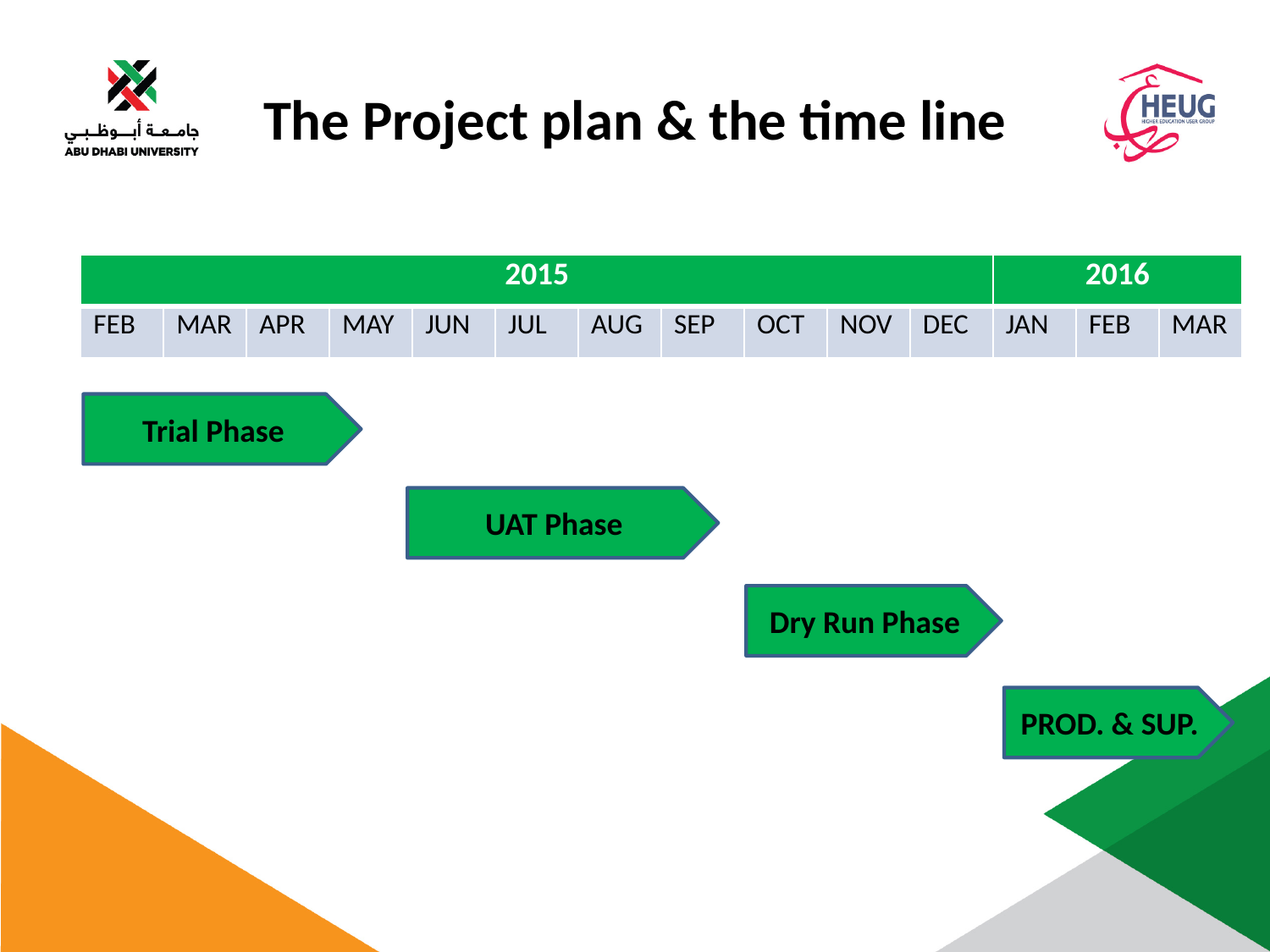

# The Project plan & the time line
| 2015 |  |  |  |  |  |  |  |  |  |  | 2016 |  |  |
| --- | --- | --- | --- | --- | --- | --- | --- | --- | --- | --- | --- | --- | --- |
| FEB | MAR | APR | MAY | JUN | JUL | AUG | SEP | OCT | NOV | DEC | JAN | FEB | MAR |
Trial Phase
UAT Phase
Dry Run Phase
PROD. & SUP.